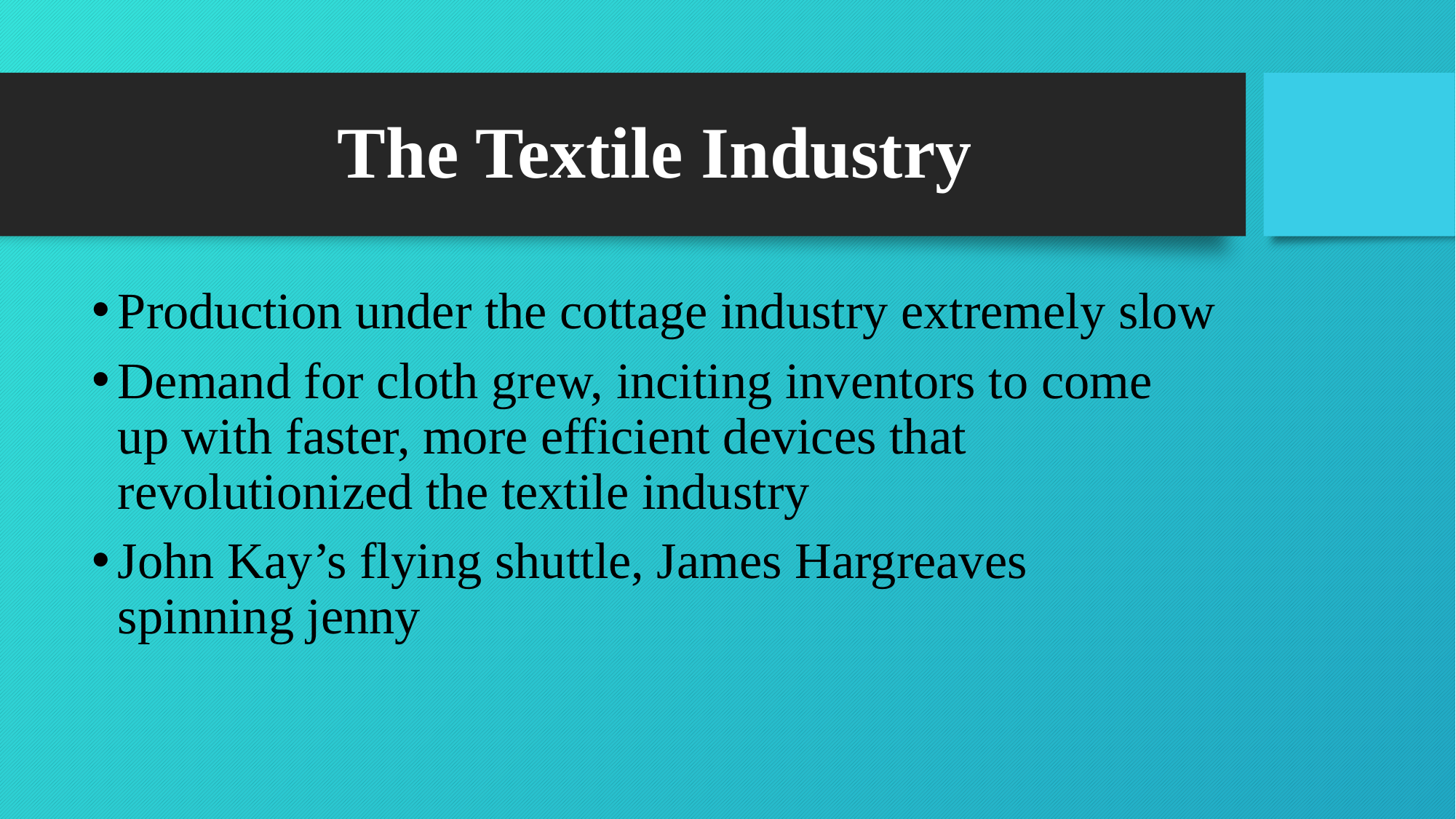

# The Textile Industry
Production under the cottage industry extremely slow
Demand for cloth grew, inciting inventors to come up with faster, more efficient devices that revolutionized the textile industry
John Kay’s flying shuttle, James Hargreaves spinning jenny